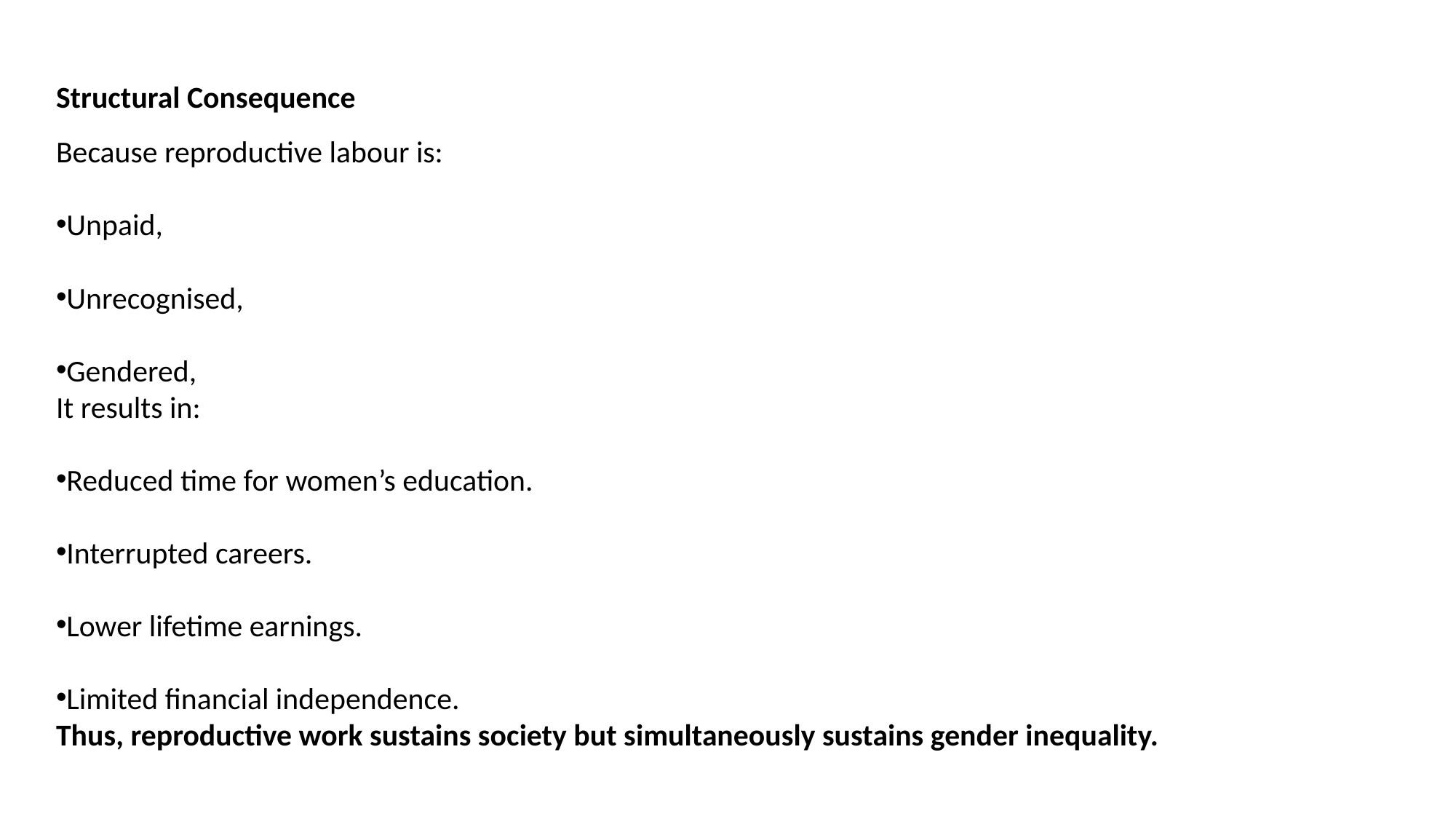

Structural Consequence
Because reproductive labour is:

Unpaid,

Unrecognised,

Gendered,
It results in:

Reduced time for women’s education.

Interrupted careers.

Lower lifetime earnings.

Limited financial independence.
Thus, reproductive work sustains society but simultaneously sustains gender inequality.